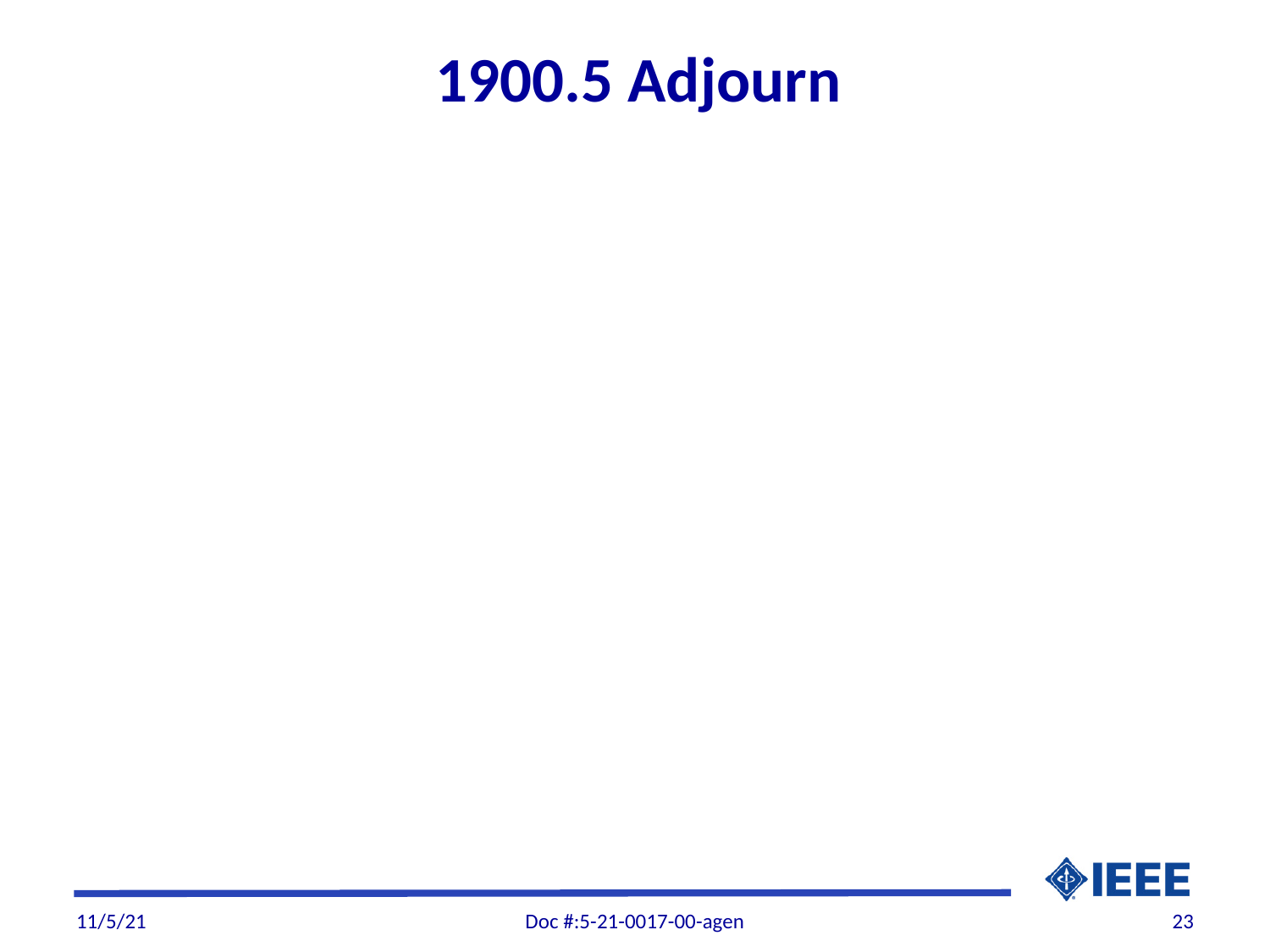

# 1900.5 Adjourn

11/5/21
Doc #:5-21-0017-00-agen
23